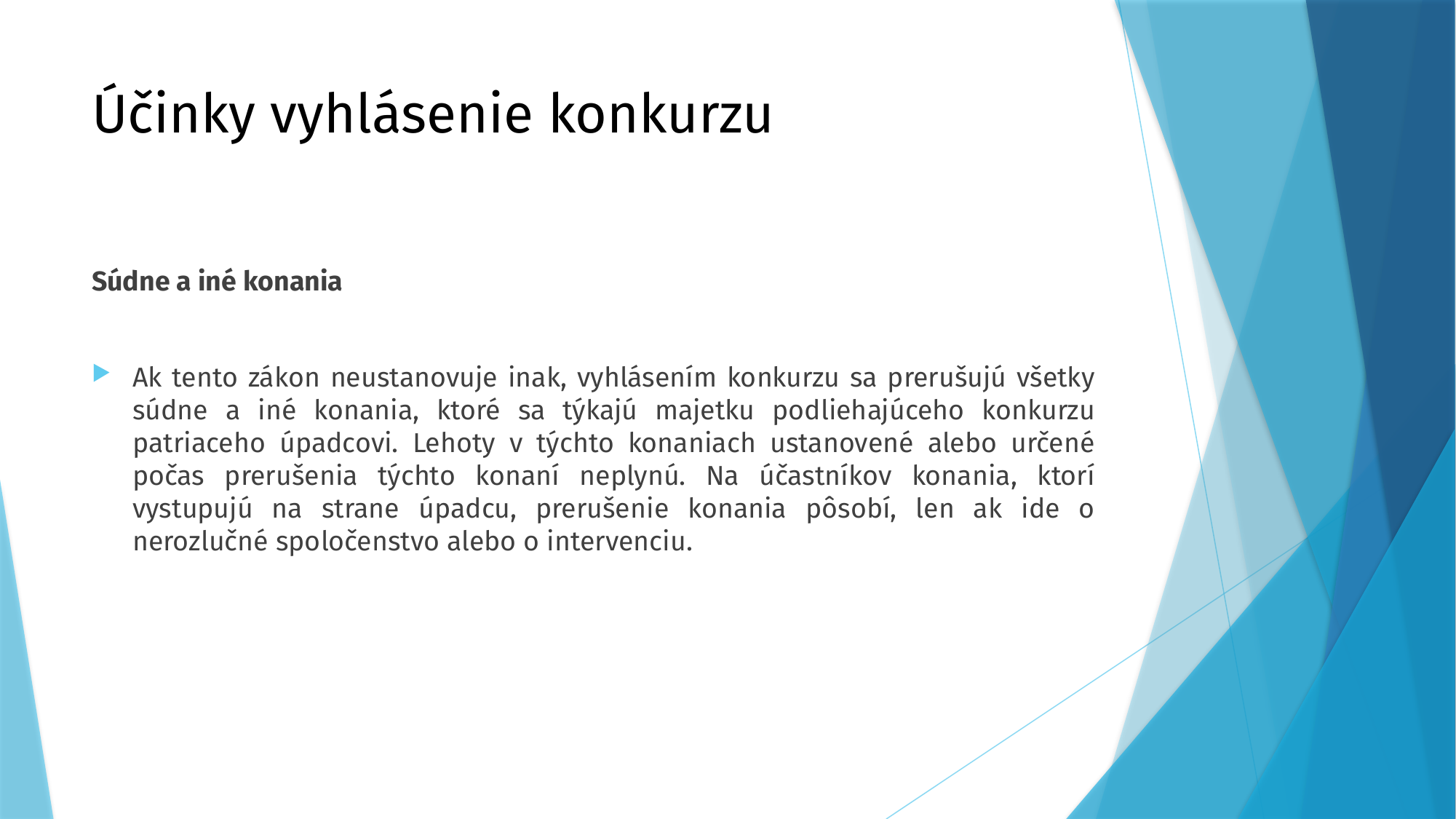

# Účinky vyhlásenie konkurzu
Súdne a iné konania

Ak tento zákon neustanovuje inak, vyhlásením konkurzu sa prerušujú všetky súdne a iné konania, ktoré sa týkajú majetku podliehajúceho konkurzu patriaceho úpadcovi. Lehoty v týchto konaniach ustanovené alebo určené počas prerušenia týchto konaní neplynú. Na účastníkov konania, ktorí vystupujú na strane úpadcu, prerušenie konania pôsobí, len ak ide o nerozlučné spoločenstvo alebo o intervenciu.